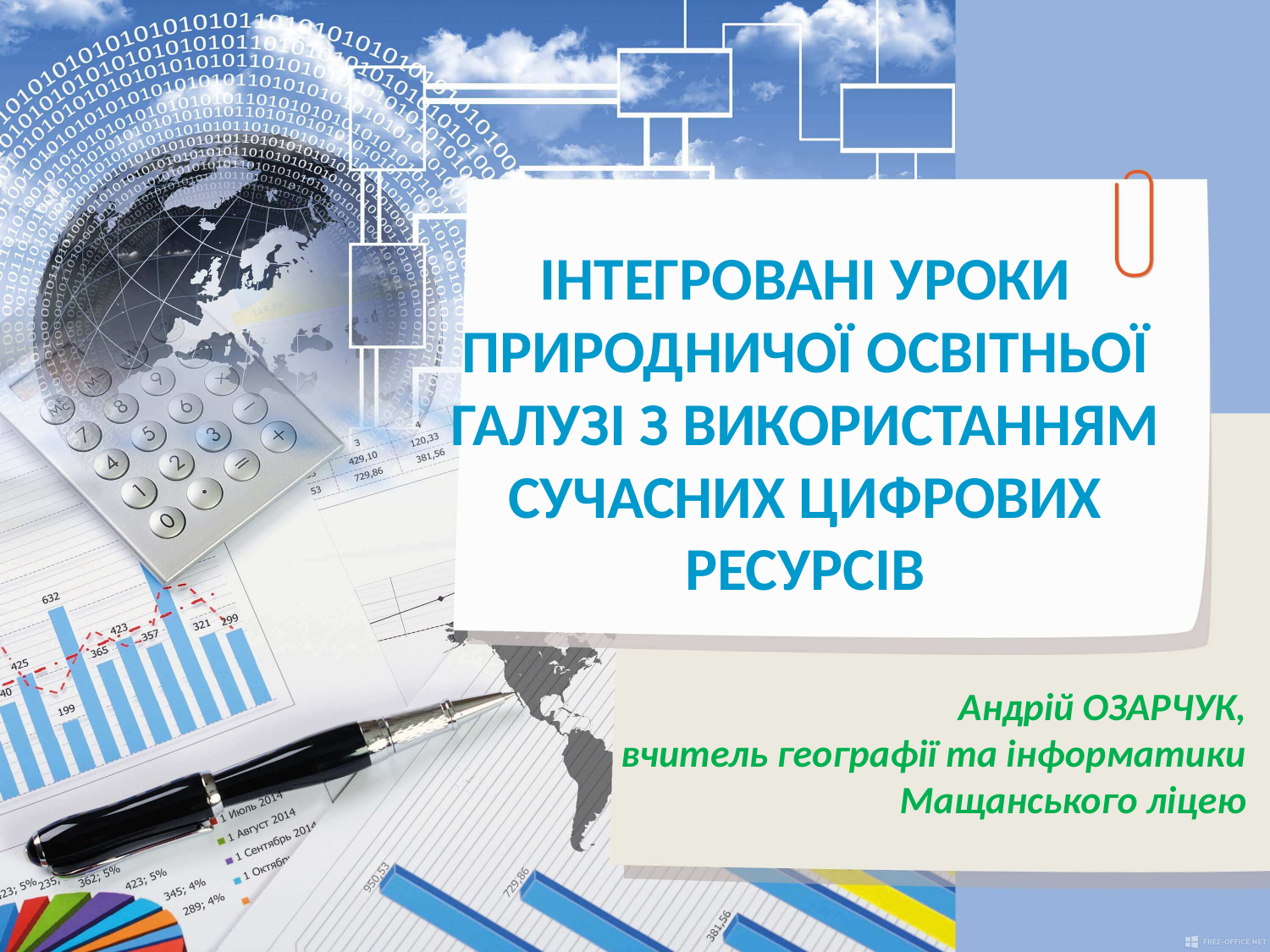

# ІНТЕГРОВАНІ УРОКИ ПРИРОДНИЧОЇ ОСВІТНЬОЇ ГАЛУЗІ З ВИКОРИСТАННЯМ СУЧАСНИХ ЦИФРОВИХ РЕСУРСІВ
Андрій ОЗАРЧУК,
вчитель географії та інформатики
Мащанського ліцею